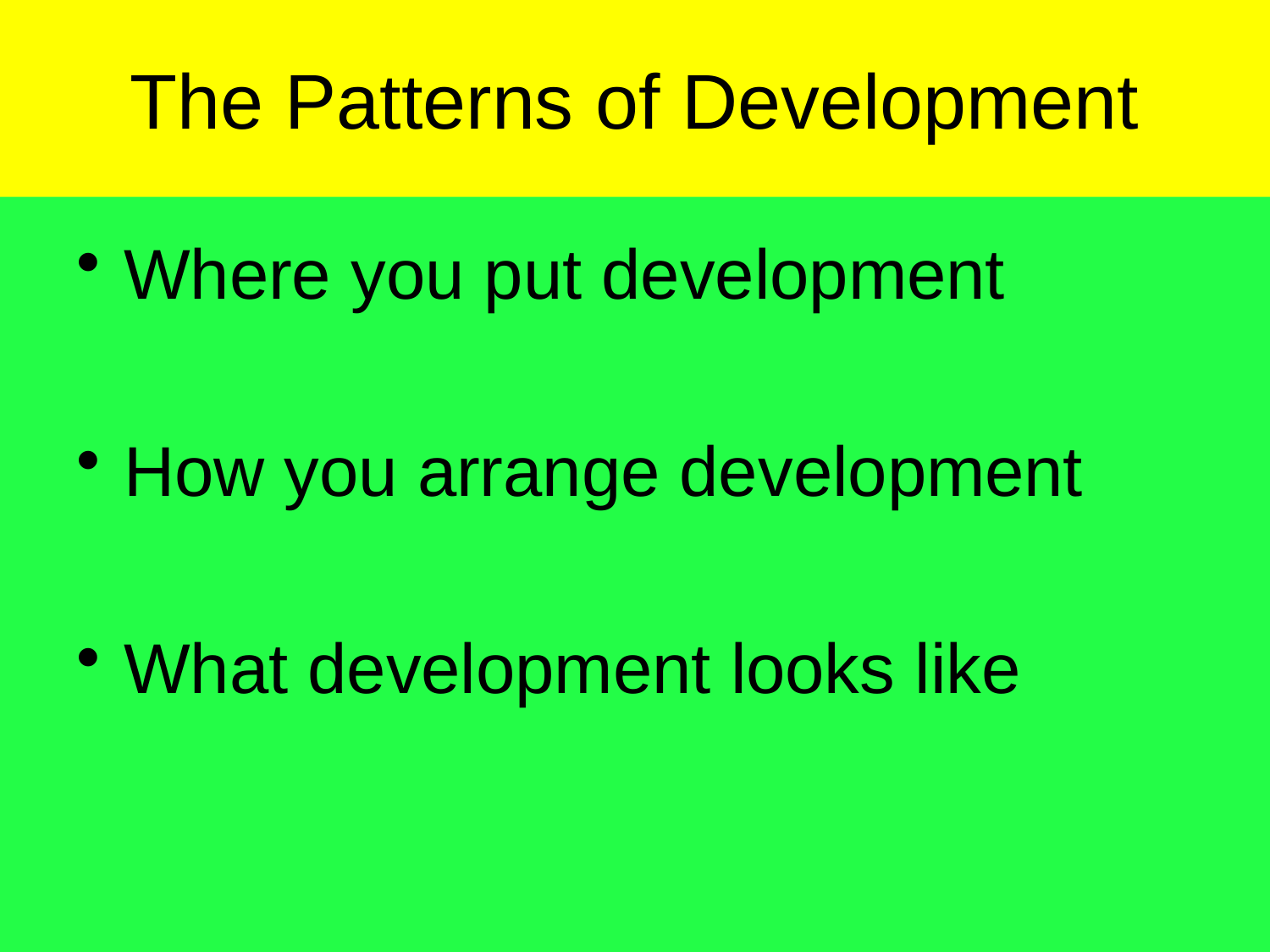

# The Patterns of Development
Where you put development

How you arrange development

What development looks like